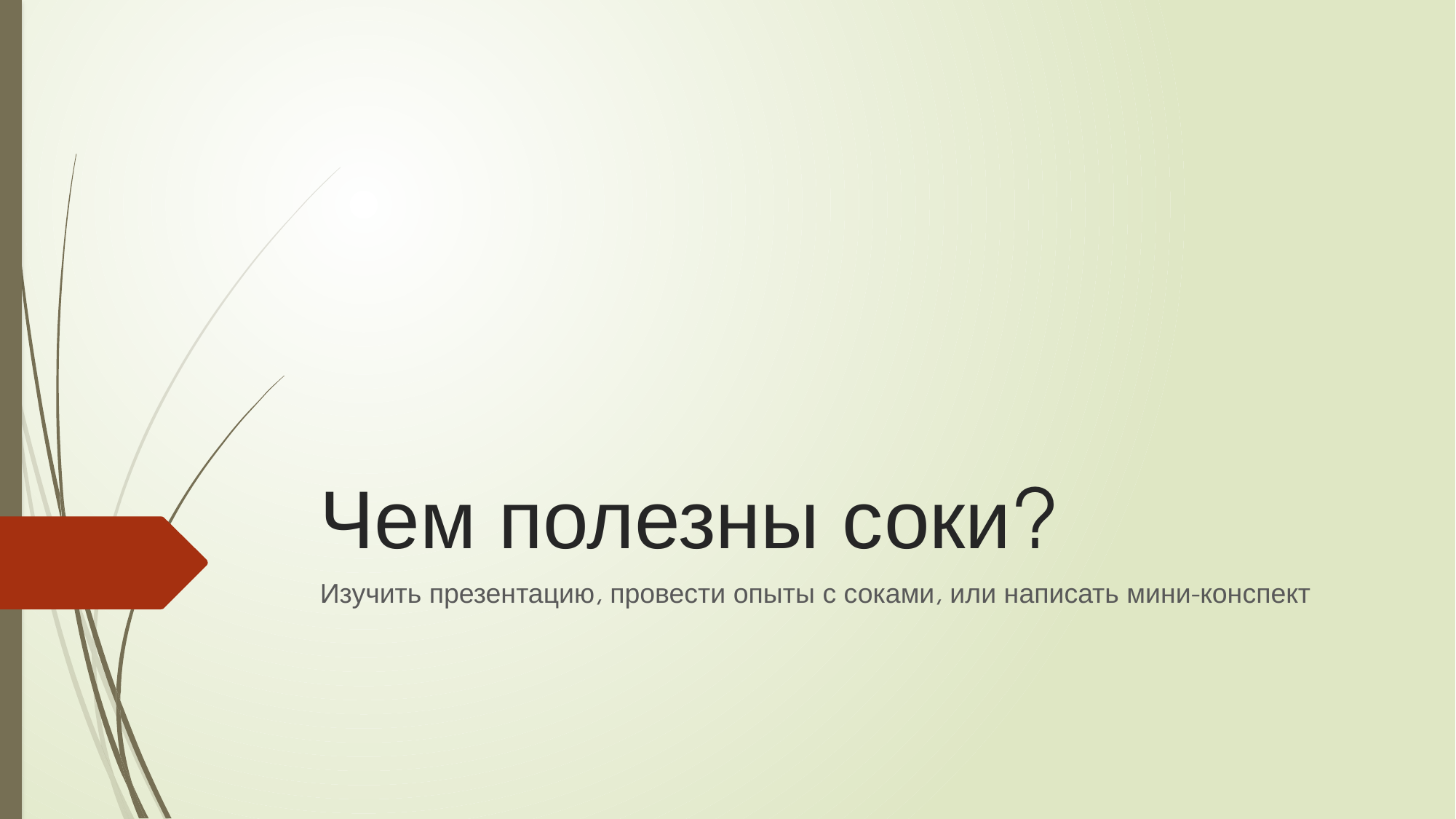

# Чем полезны соки?
Изучить презентацию, провести опыты с соками, или написать мини-конспект